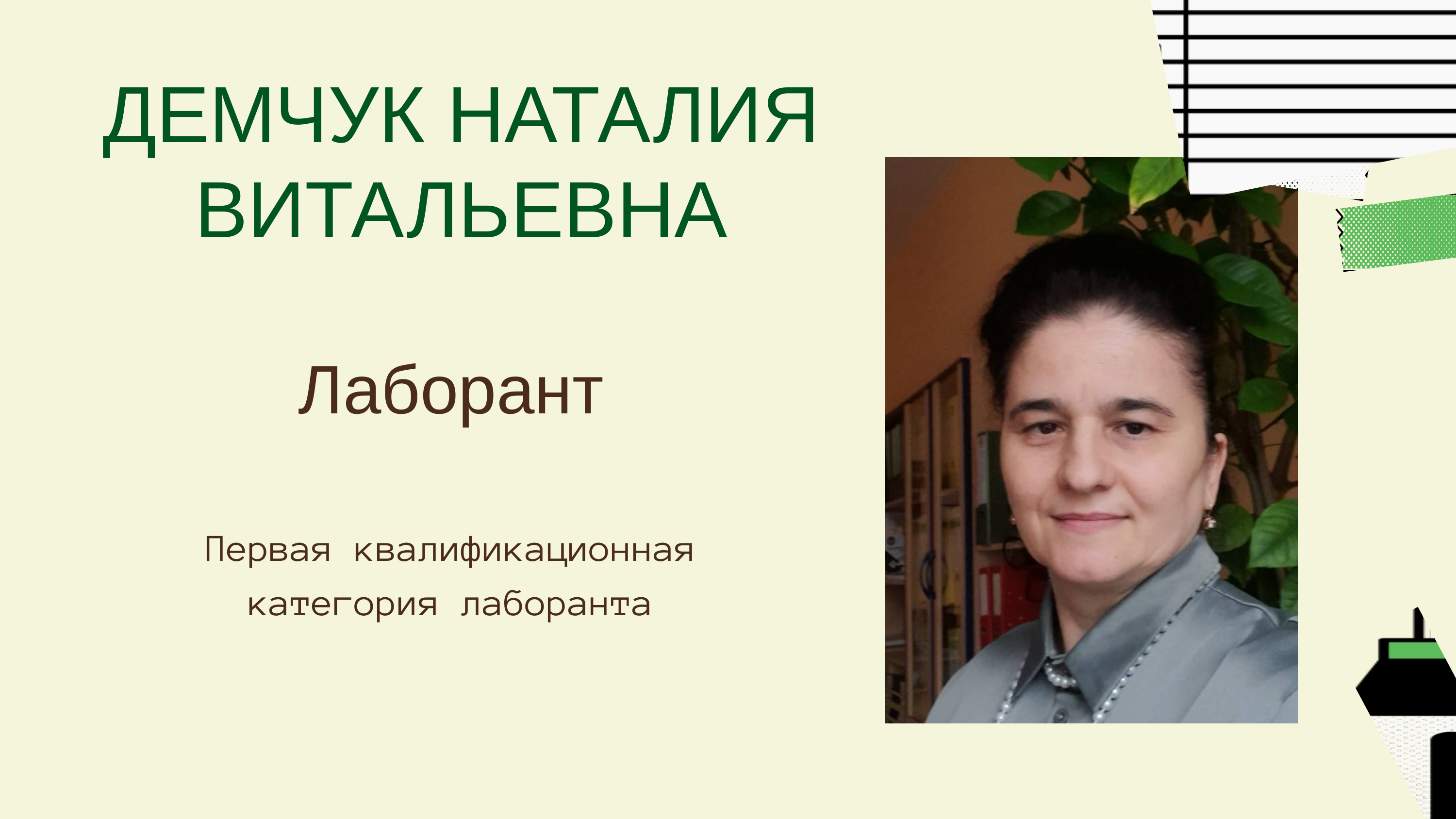

ДЕМЧУК НАТАЛИЯ ВИТАЛЬЕВНА

Лаборант
Первая квалификационная категория лаборанта